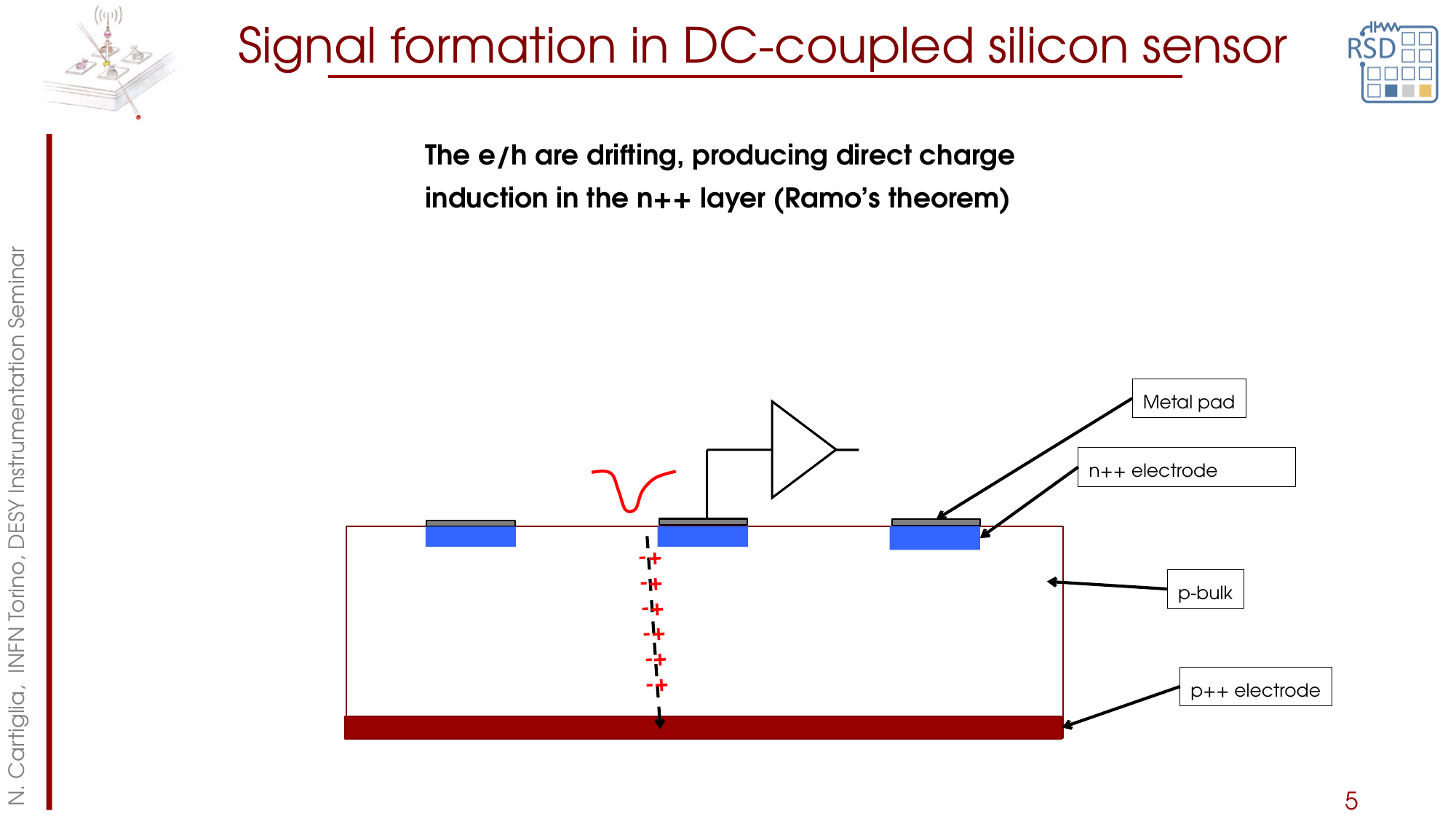

# Signal formation in DC-coupled silicon sensor
The e/h are drifting, producing direct charge induction in the n++ layer (Ramo’s theorem)
Metal pad

n++ electrode

p-bulk

p++ electrode

N. Cartiglia,  INFN Torino, DESY Instrumentation Seminar

-+
-+
-+
-+
-+
-+
5